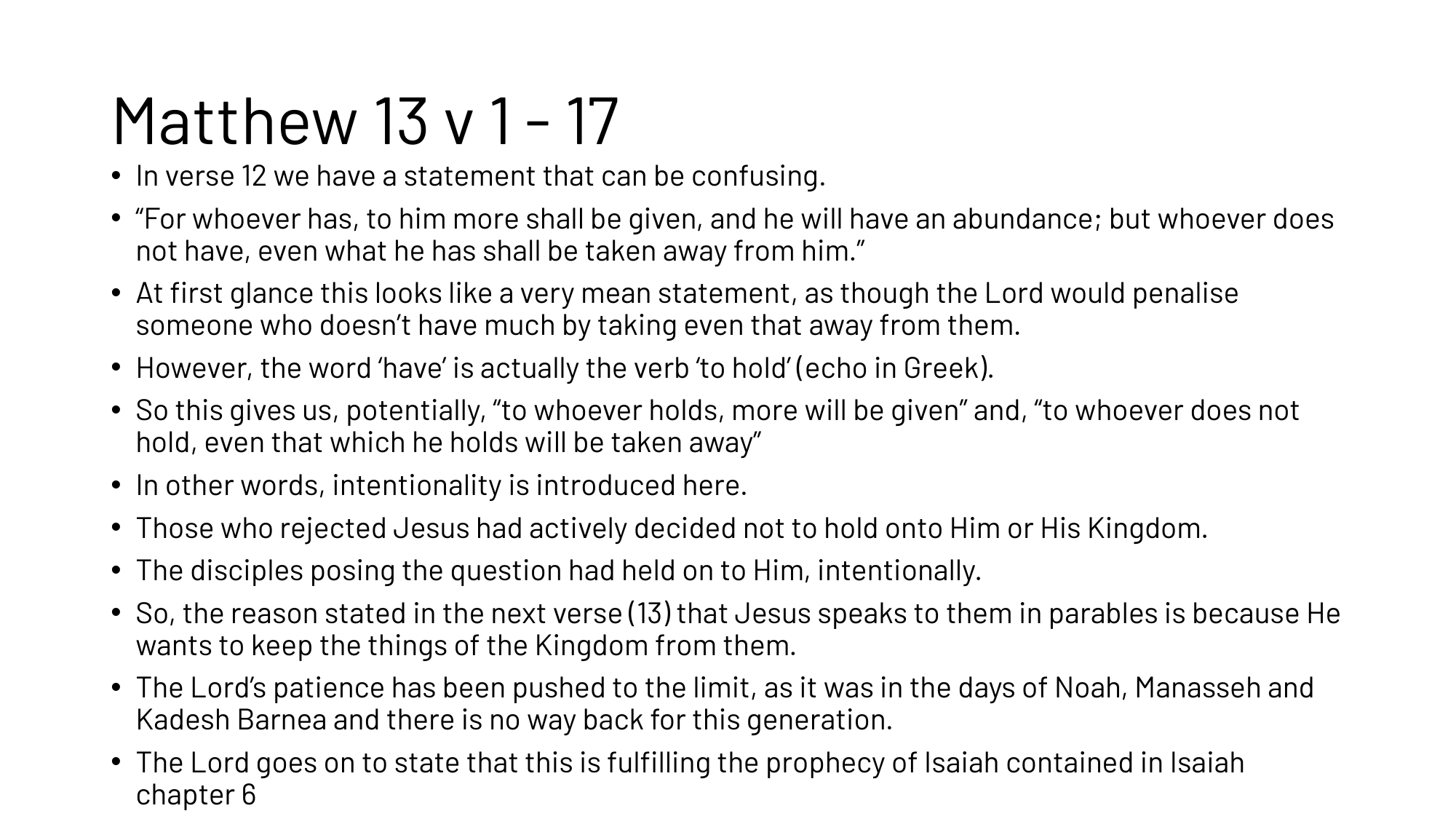

# Matthew 13 v 1 - 17
In verse 12 we have a statement that can be confusing.
“For whoever has, to him more shall be given, and he will have an abundance; but whoever does not have, even what he has shall be taken away from him.”
At first glance this looks like a very mean statement, as though the Lord would penalise someone who doesn’t have much by taking even that away from them.
However, the word ‘have’ is actually the verb ‘to hold’ (echo in Greek).
So this gives us, potentially, “to whoever holds, more will be given” and, “to whoever does not hold, even that which he holds will be taken away”
In other words, intentionality is introduced here.
Those who rejected Jesus had actively decided not to hold onto Him or His Kingdom.
The disciples posing the question had held on to Him, intentionally.
So, the reason stated in the next verse (13) that Jesus speaks to them in parables is because He wants to keep the things of the Kingdom from them.
The Lord’s patience has been pushed to the limit, as it was in the days of Noah, Manasseh and Kadesh Barnea and there is no way back for this generation.
The Lord goes on to state that this is fulfilling the prophecy of Isaiah contained in Isaiah chapter 6